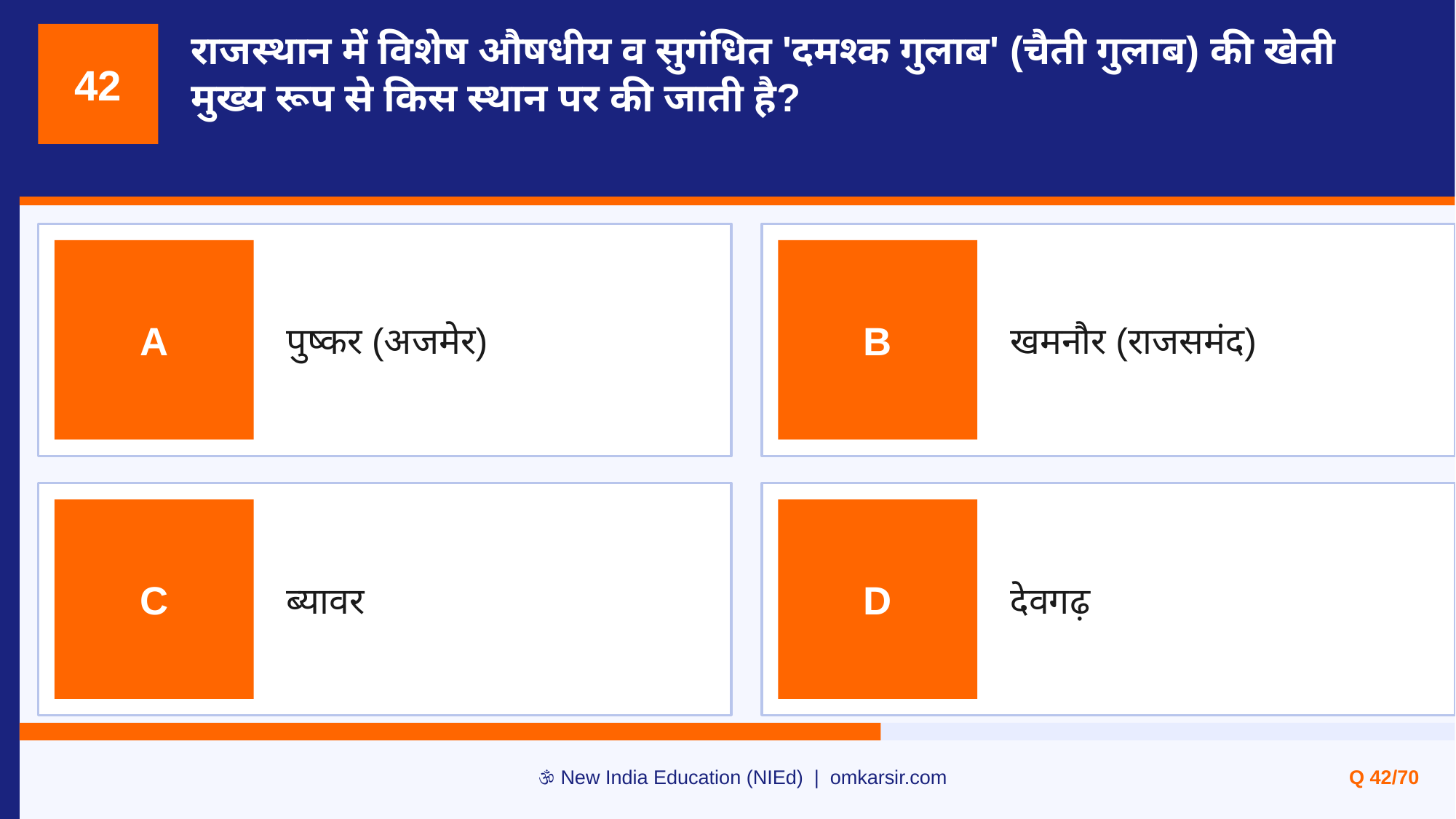

राजस्थान में विशेष औषधीय व सुगंधित 'दमश्क गुलाब' (चैती गुलाब) की खेती मुख्य रूप से किस स्थान पर की जाती है?
42

पुष्कर (अजमेर)
खमनौर (राजसमंद)
A
B

ब्यावर
देवगढ़
C
D

🕉️ New India Education (NIEd)  |  omkarsir.com
Q 42/70